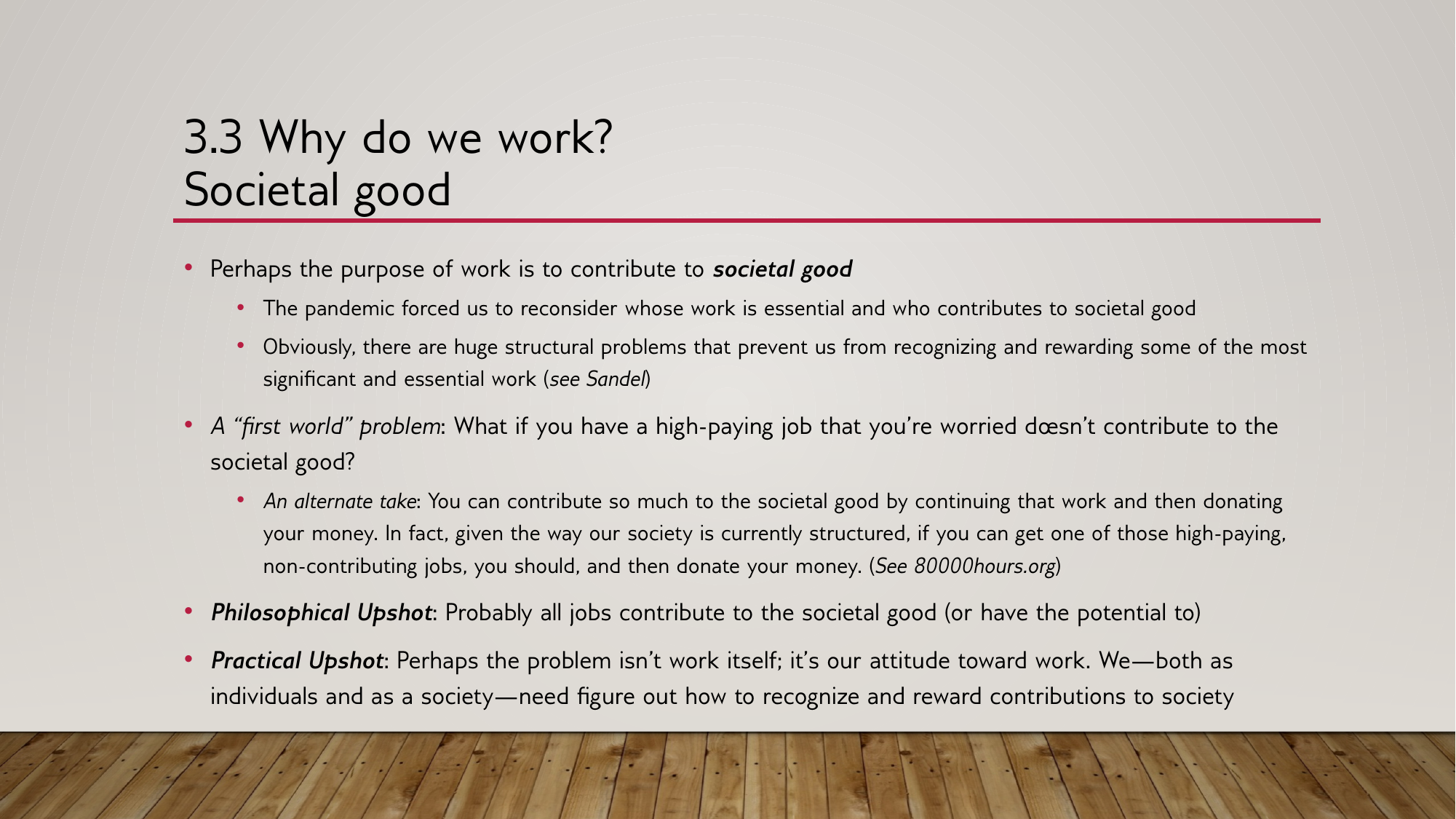

# 3.3 Why do we work? Societal good
Perhaps the purpose of work is to contribute to societal good
The pandemic forced us to reconsider whose work is essential and who contributes to societal good
Obviously, there are huge structural problems that prevent us from recognizing and rewarding some of the most significant and essential work (see Sandel)
A “first world” problem: What if you have a high-paying job that you’re worried doesn’t contribute to the societal good?
An alternate take: You can contribute so much to the societal good by continuing that work and then donating your money. In fact, given the way our society is currently structured, if you can get one of those high-paying, non-contributing jobs, you should, and then donate your money. (See 80000hours.org)
Philosophical Upshot: Probably all jobs contribute to the societal good (or have the potential to)
Practical Upshot: Perhaps the problem isn’t work itself; it’s our attitude toward work. We—both as individuals and as a society—need figure out how to recognize and reward contributions to society